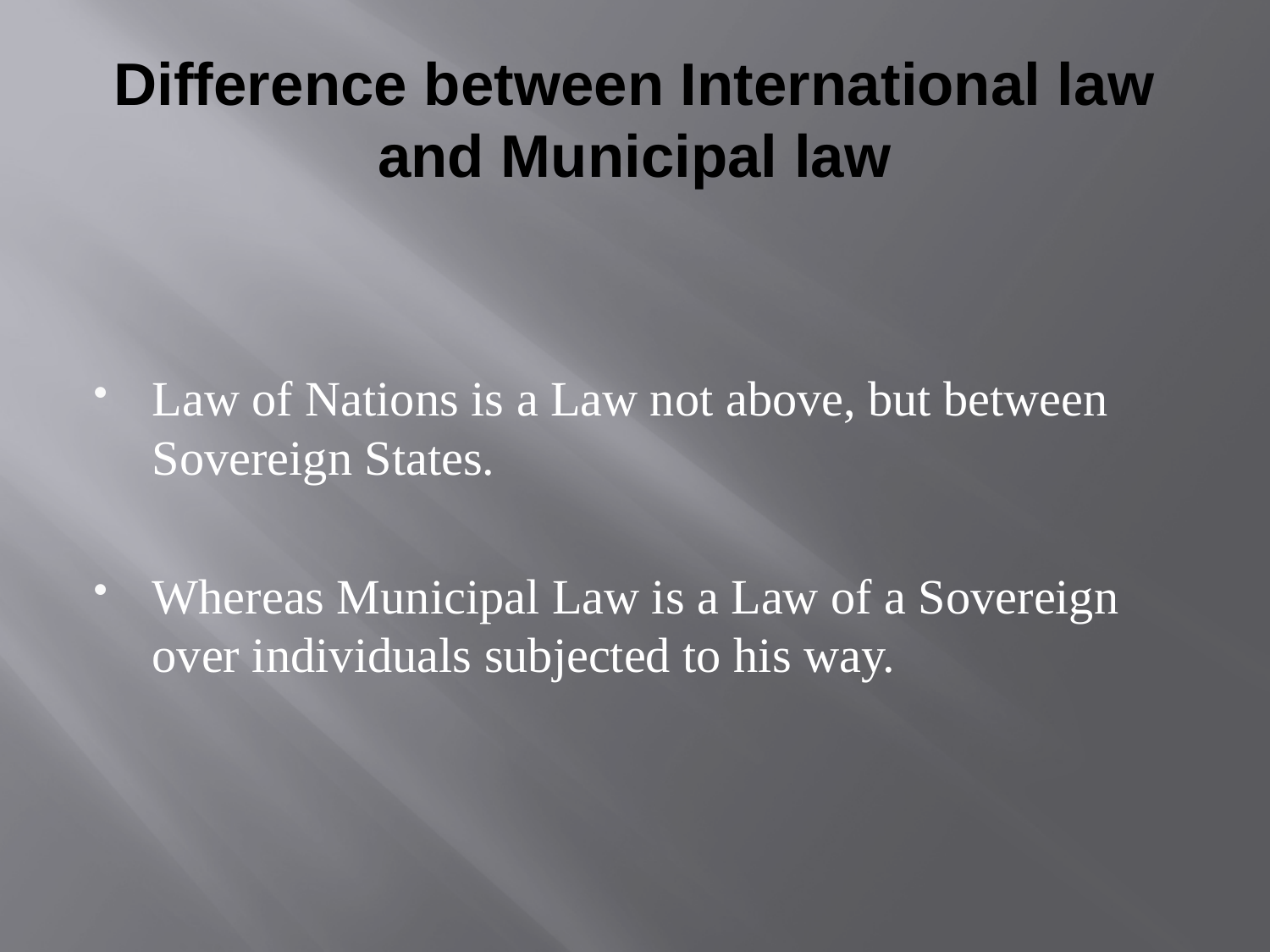

# Difference between International law and Municipal law

Law of Nations is a Law not above, but between Sovereign States.

Whereas Municipal Law is a Law of a Sovereign over individuals subjected to his way.